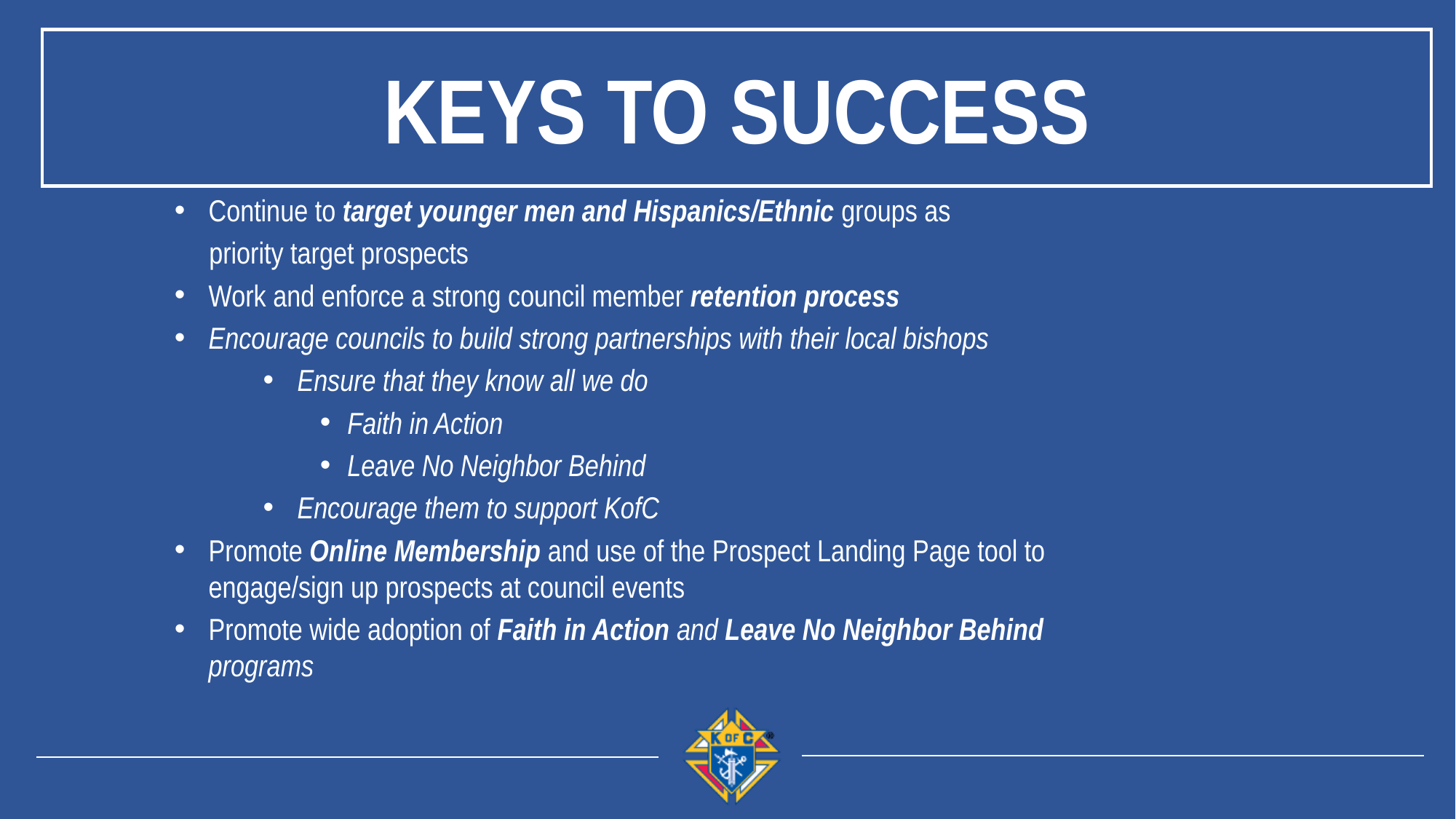

Keys to Success
Continue to target younger men and Hispanics/Ethnic groups as
     priority target prospects
Work and enforce a strong council member retention process
Encourage councils to build strong partnerships with their local bishops
Ensure that they know all we do
Faith in Action
Leave No Neighbor Behind
Encourage them to support KofC
Promote Online Membership and use of the Prospect Landing Page tool to engage/sign up prospects at council events
Promote wide adoption of Faith in Action and Leave No Neighbor Behind programs